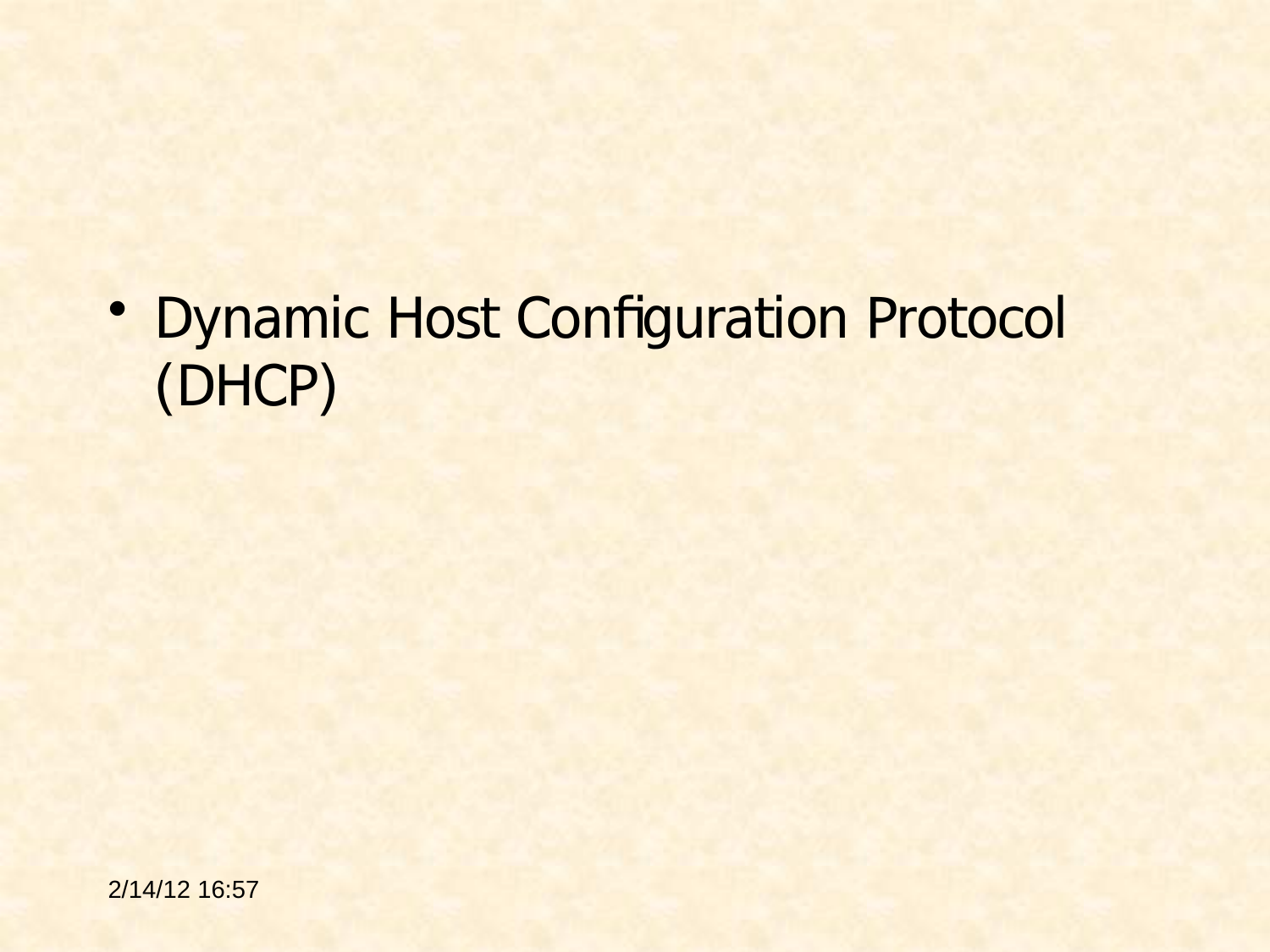

#
Dynamic Host Configuration Protocol (DHCP)

2/14/12 16:57